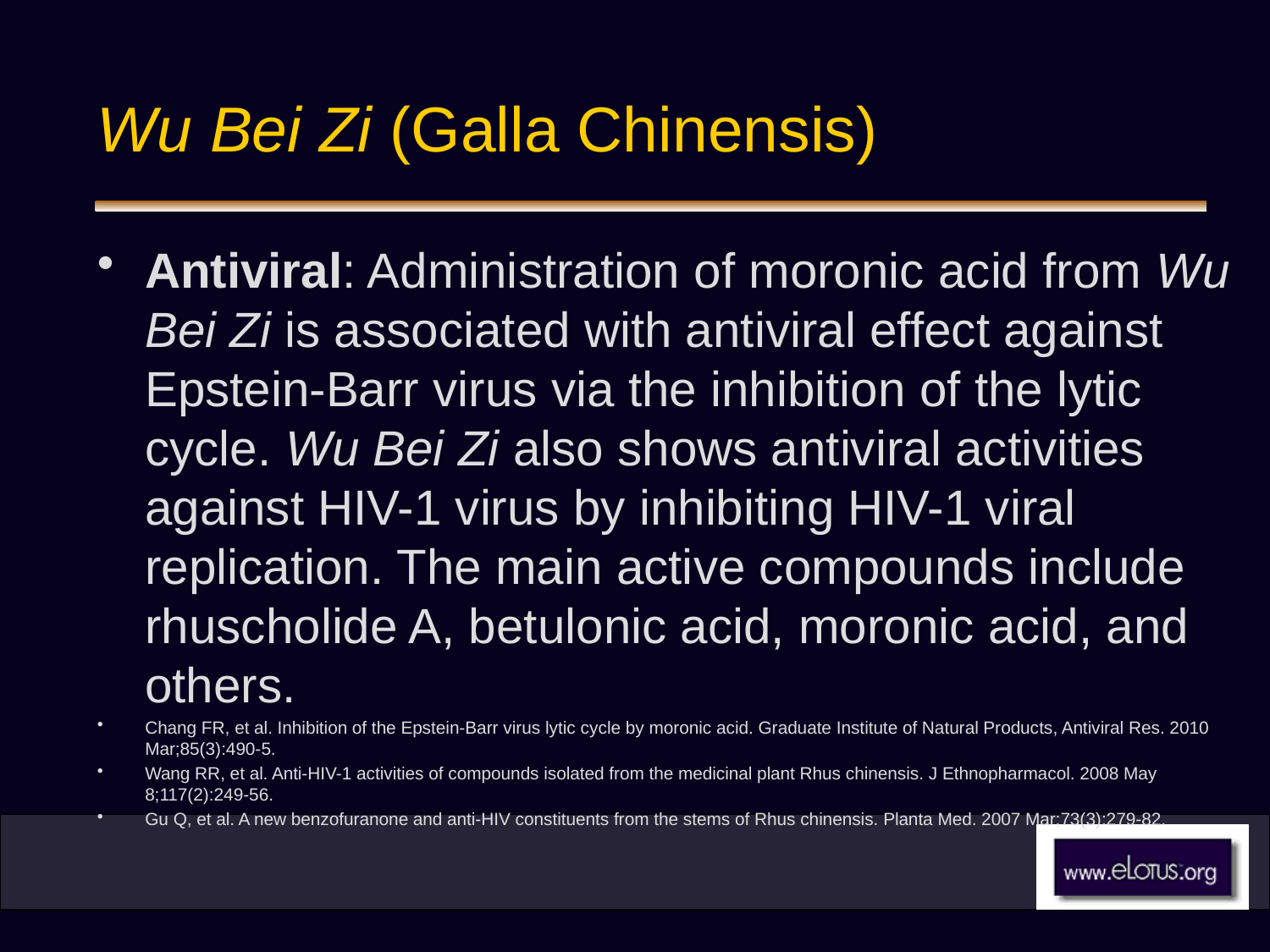

# Wu Bei Zi (Galla Chinensis)
Antiviral: Administration of moronic acid from Wu Bei Zi is associated with antiviral effect against Epstein-Barr virus via the inhibition of the lytic cycle. Wu Bei Zi also shows antiviral activities against HIV-1 virus by inhibiting HIV-1 viral replication. The main active compounds include rhuscholide A, betulonic acid, moronic acid, and others.
Chang FR, et al. Inhibition of the Epstein-Barr virus lytic cycle by moronic acid. Graduate Institute of Natural Products, Antiviral Res. 2010 Mar;85(3):490-5.
Wang RR, et al. Anti-HIV-1 activities of compounds isolated from the medicinal plant Rhus chinensis. J Ethnopharmacol. 2008 May 8;117(2):249-56.
Gu Q, et al. A new benzofuranone and anti-HIV constituents from the stems of Rhus chinensis. Planta Med. 2007 Mar;73(3):279-82.